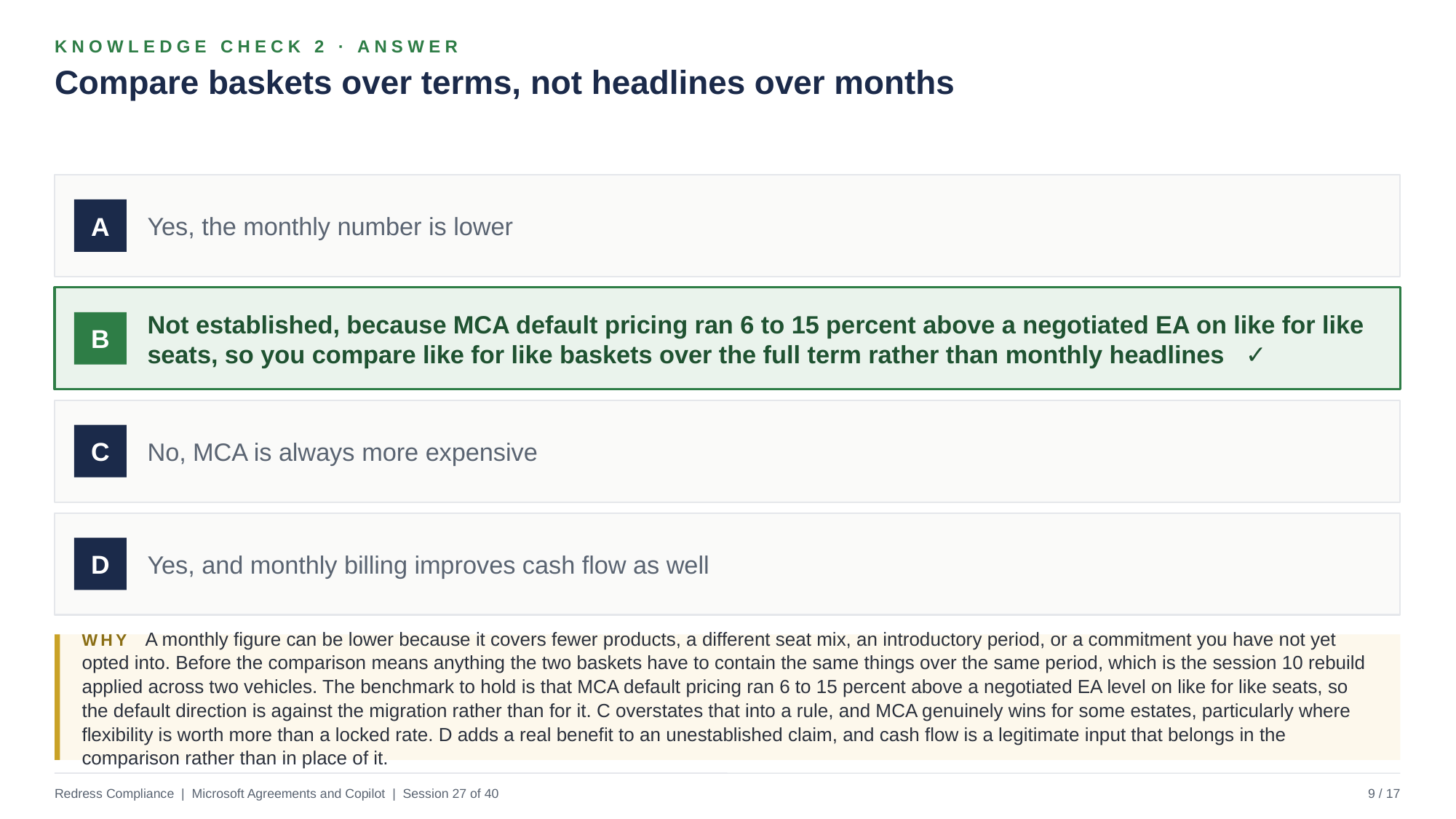

KNOWLEDGE CHECK 2 · ANSWER
Compare baskets over terms, not headlines over months

Yes, the monthly number is lower

A

Not established, because MCA default pricing ran 6 to 15 percent above a negotiated EA on like for like seats, so you compare like for like baskets over the full term rather than monthly headlines   ✓

B

No, MCA is always more expensive

C

Yes, and monthly billing improves cash flow as well

D

WHY  A monthly figure can be lower because it covers fewer products, a different seat mix, an introductory period, or a commitment you have not yet opted into. Before the comparison means anything the two baskets have to contain the same things over the same period, which is the session 10 rebuild applied across two vehicles. The benchmark to hold is that MCA default pricing ran 6 to 15 percent above a negotiated EA level on like for like seats, so the default direction is against the migration rather than for it. C overstates that into a rule, and MCA genuinely wins for some estates, particularly where flexibility is worth more than a locked rate. D adds a real benefit to an unestablished claim, and cash flow is a legitimate input that belongs in the comparison rather than in place of it.

Redress Compliance  |  Microsoft Agreements and Copilot  |  Session 27 of 40
9 / 17